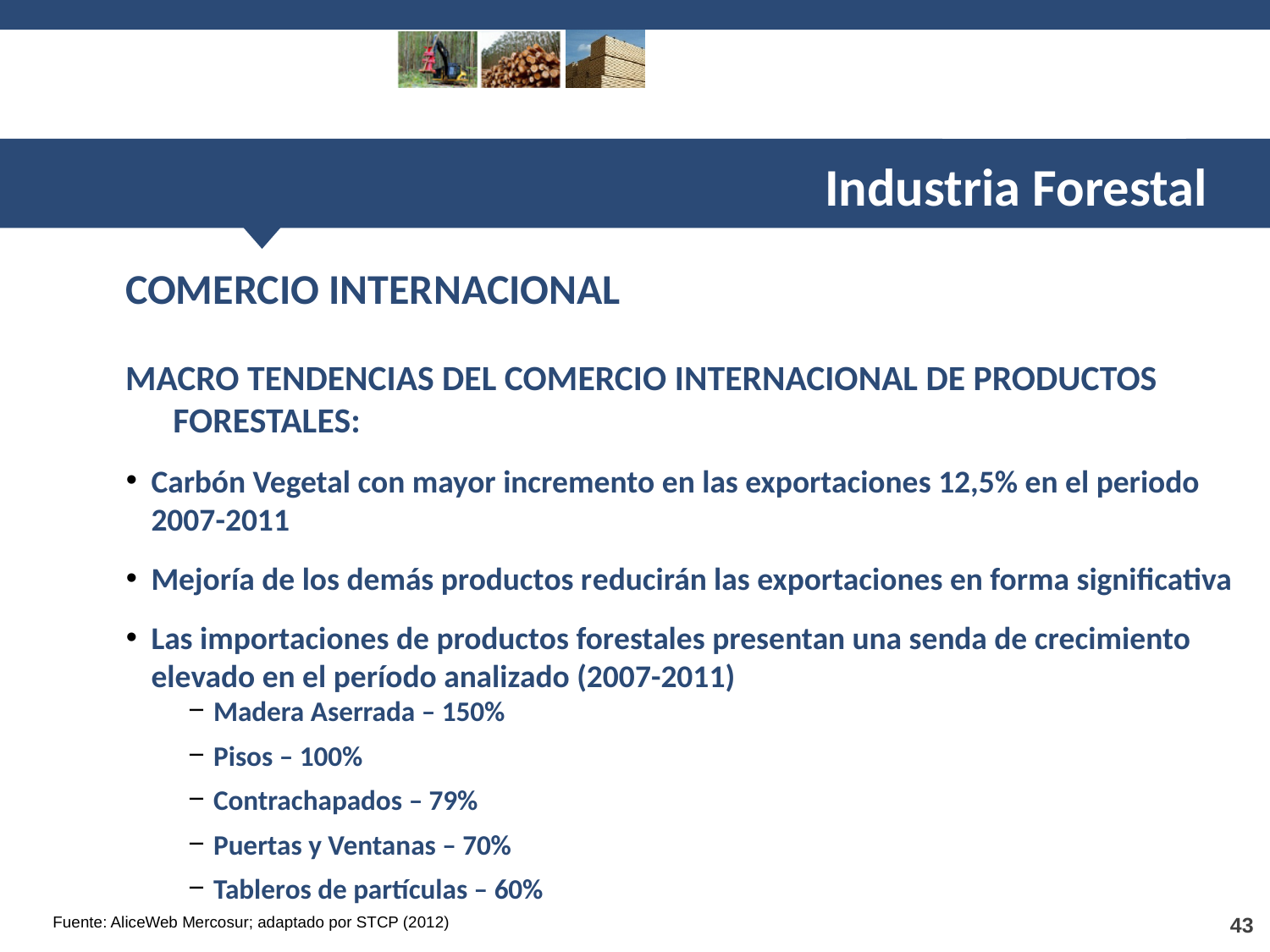

Industria Forestal

COMERCIO INTERNACIONAL

MACRO TENDENCIAS DEL COMERCIO INTERNACIONAL DE PRODUCTOS FORESTALES:
Carbón Vegetal con mayor incremento en las exportaciones 12,5% en el periodo 2007-2011
Mejoría de los demás productos reducirán las exportaciones en forma significativa
Las importaciones de productos forestales presentan una senda de crecimiento elevado en el período analizado (2007-2011)
Madera Aserrada – 150%
Pisos – 100%
Contrachapados – 79%
Puertas y Ventanas – 70%
Tableros de partículas – 60%

Fuente: AliceWeb Mercosur; adaptado por STCP (2012)